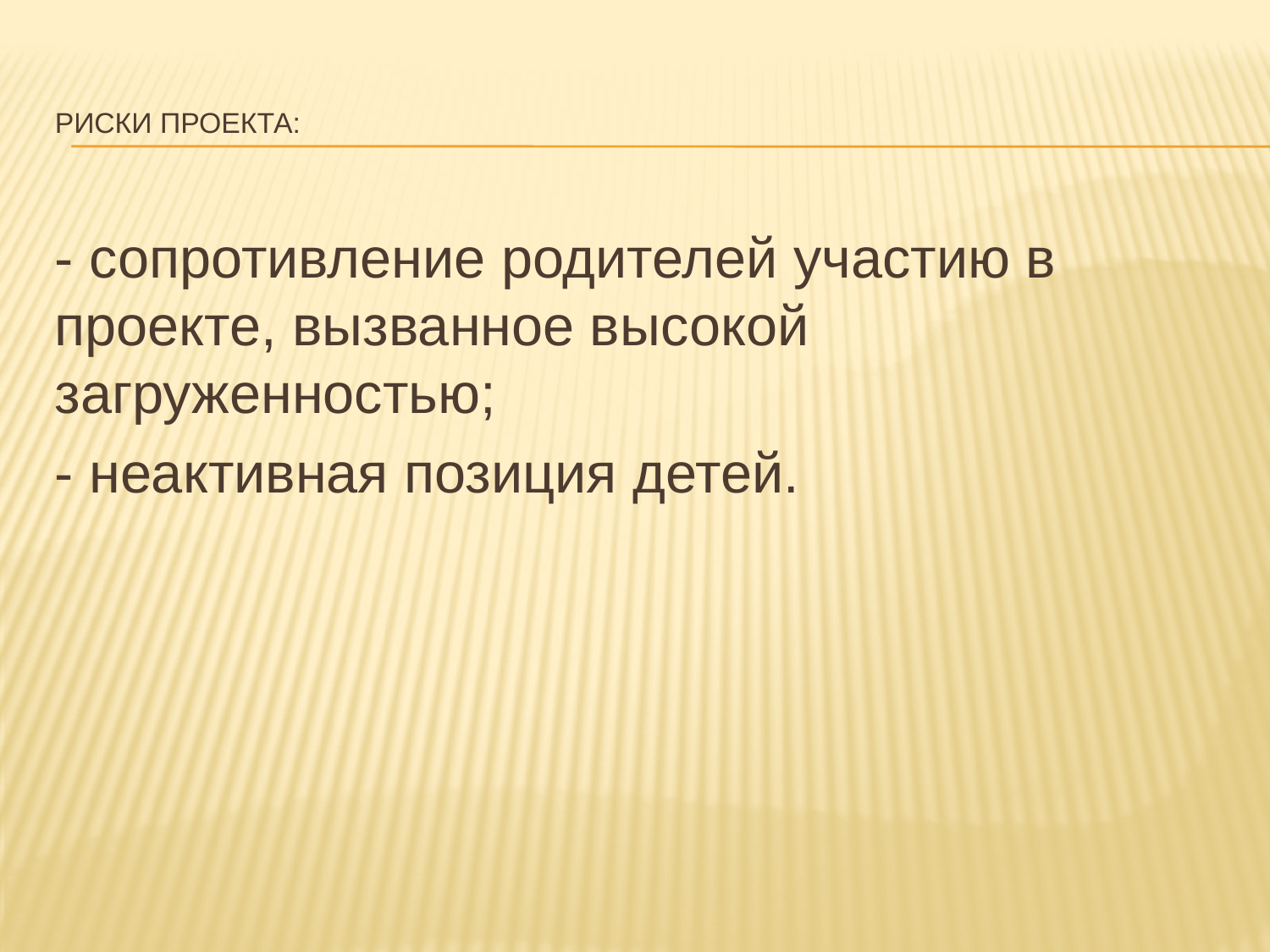

# Риски проекта:
- сопротивление родителей участию в проекте, вызванное высокой загруженностью;
- неактивная позиция детей.